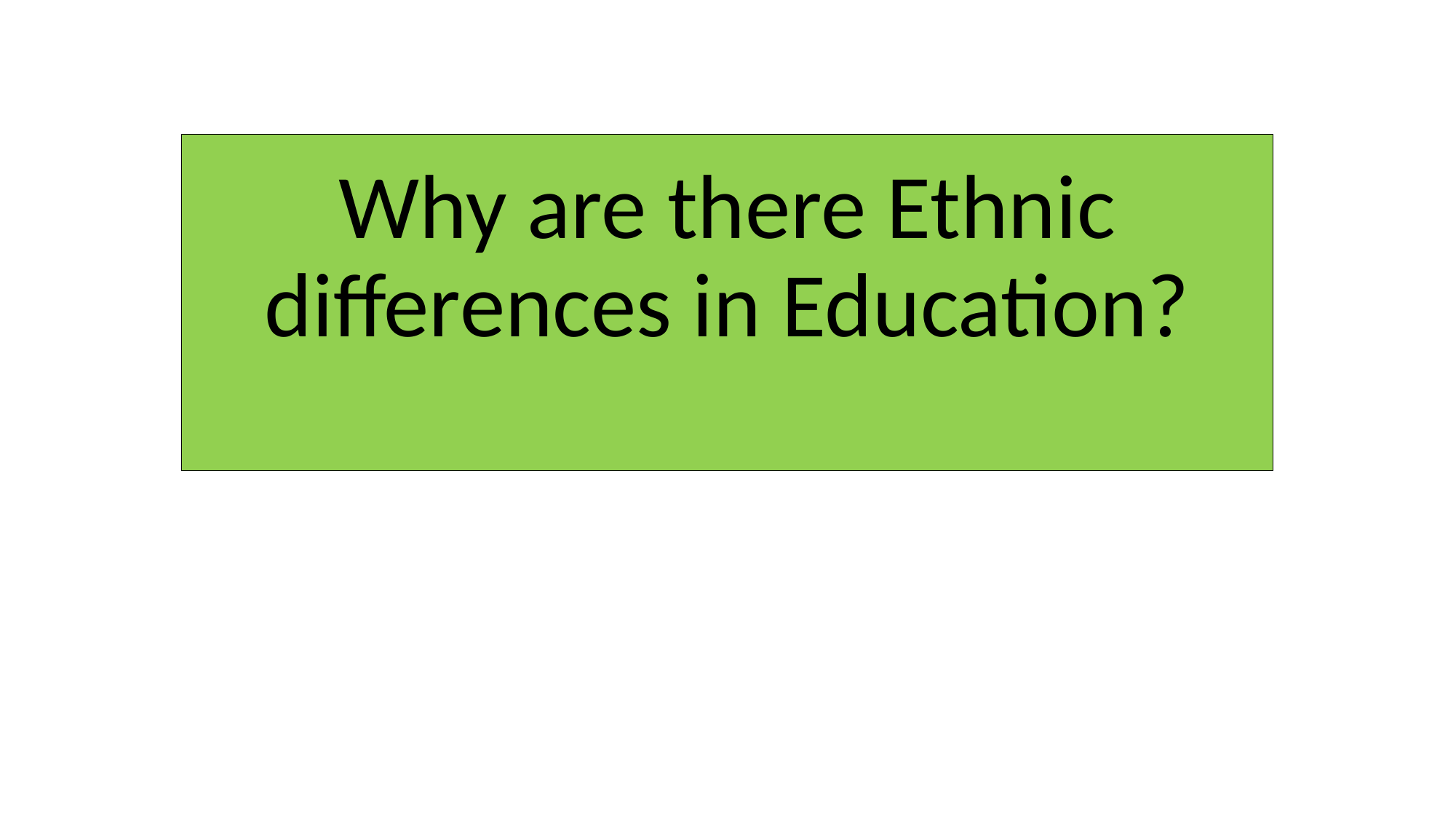

# Why are there Ethnic differences in Education?